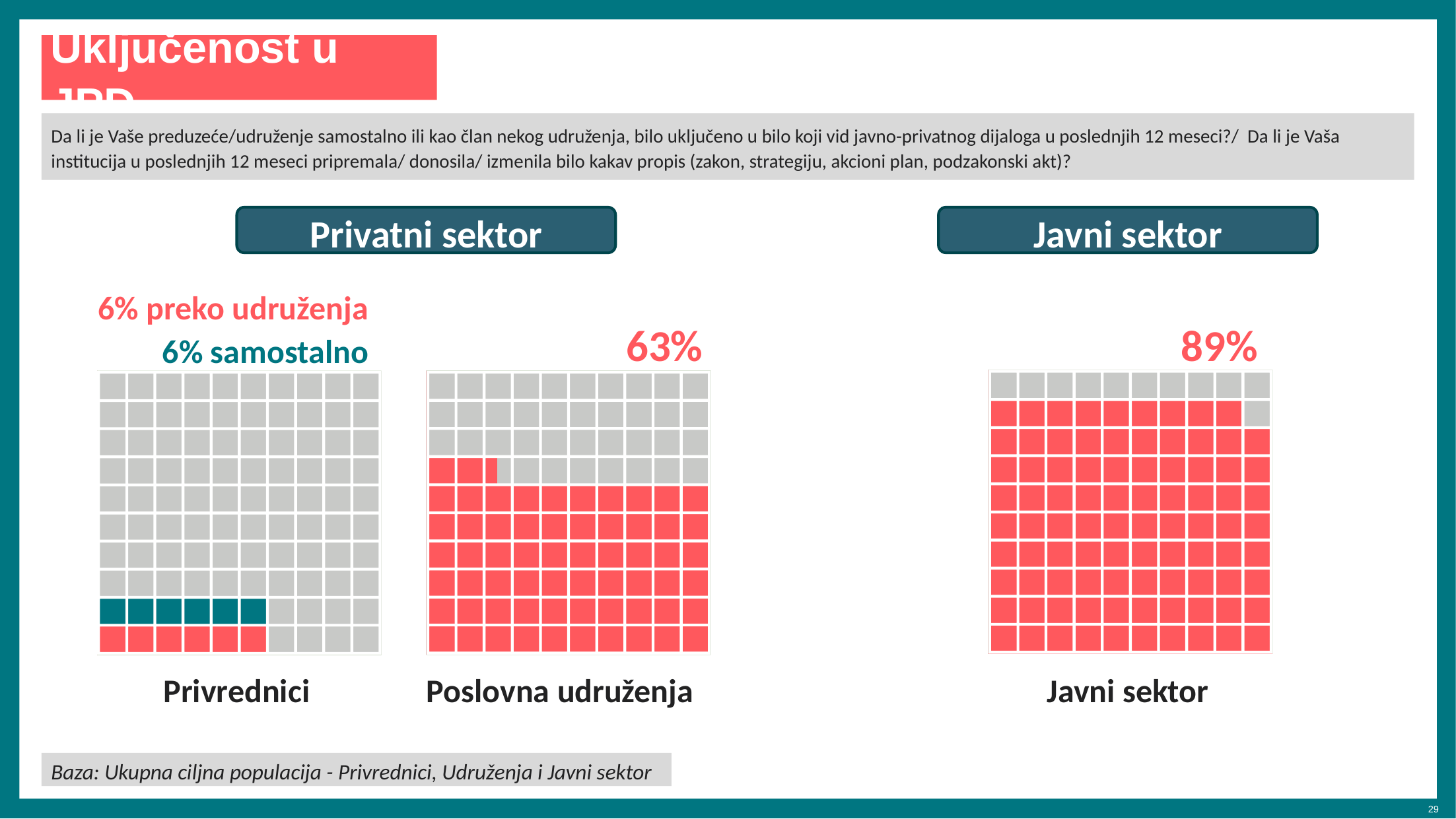

# Uključenost u JPD
Da li je Vaše preduzeće/udruženje samostalno ili kao član nekog udruženja, bilo uključeno u bilo koji vid javno-privatnog dijaloga u poslednjih 12 meseci?/  Da li je Vaša institucija u poslednjih 12 meseci pripremala/ donosila/ izmenila bilo kakav propis (zakon, strategiju, akcioni plan, podzakonski akt)?
Privatni sektor
Javni sektor
6% preko udruženja
 6% samostalno
63%
89%

### Chart

| Category | Value 1 | Value 2 | Value 3 | Value 4 | Value 5 | Value 6 | Value 7 | Value 8 | Value 9 | Value 10 | Value 1 | Value 2 | Value 3 | Value 4 | Value 5 | Value 6 | Value 7 | Value 8 | Value 9 | Value 10 | Value 1 | Value 2 | Value 3 | Value 4 | Value 5 | Value 6 | Value 7 | Value 8 | Value 9 | Value 10 | Value 1 | Value 2 | Value 3 | Value 4 | Value 5 | Value 6 | Value 7 | Value 8 | Value 9 | Value 10 | Value 1 | Value 2 | Value 3 | Value 4 | Value 5 | Value 6 | Value 7 | Value 8 | Value 9 | Value 10 | Value 1 | Value 2 | Value 3 | Value 4 | Value 5 | Value 6 | Value 7 | Value 8 | Value 9 | Value 10 |
|---|---|---|---|---|---|---|---|---|---|---|---|---|---|---|---|---|---|---|---|---|---|---|---|---|---|---|---|---|---|---|---|---|---|---|---|---|---|---|---|---|---|---|---|---|---|---|---|---|---|---|---|---|---|---|---|---|---|---|---|---|
| C1 | 0.1 | None | None | None | None | None | None | None | None | None | 0.0 | None | None | None | None | None | None | None | None | None | 0.0 | None | None | None | None | None | None | None | None | None | 0.0 | None | None | None | None | None | None | None | None | None | 0.0 | None | None | None | None | None | None | None | None | None | 0.0 | None | None | None | None | None | None | None | None | None |
| C2 | None | 0.1 | None | None | None | None | None | None | None | None | None | 0.0 | None | None | None | None | None | None | None | None | None | 0.0 | None | None | None | None | None | None | None | None | None | 0.0 | None | None | None | None | None | None | None | None | None | 0.0 | None | None | None | None | None | None | None | None | None | 0.0 | None | None | None | None | None | None | None | None |
| C3 | None | None | 0.1 | None | None | None | None | None | None | None | None | None | 0.0 | None | None | None | None | None | None | None | None | None | 0.0 | None | None | None | None | None | None | None | None | None | 0.0 | None | None | None | None | None | None | None | None | None | 0.0 | None | None | None | None | None | None | None | None | None | 0.0 | None | None | None | None | None | None | None |
| C4 | None | None | None | 0.1 | None | None | None | None | None | None | None | None | None | 0.0 | None | None | None | None | None | None | None | None | None | 0.0 | None | None | None | None | None | None | None | None | None | 0.0 | None | None | None | None | None | None | None | None | None | 0.0 | None | None | None | None | None | None | None | None | None | 0.0 | None | None | None | None | None | None |
| C5 | None | None | None | None | 0.1 | None | None | None | None | None | None | None | None | None | 0.0 | None | None | None | None | None | None | None | None | None | 0.0 | None | None | None | None | None | None | None | None | None | 0.0 | None | None | None | None | None | None | None | None | None | 0.0 | None | None | None | None | None | None | None | None | None | 0.0 | None | None | None | None | None |
| C6 | None | None | None | None | None | 0.1 | None | None | None | None | None | None | None | None | None | 0.0 | None | None | None | None | None | None | None | None | None | 0.0 | None | None | None | None | None | None | None | None | None | 0.0 | None | None | None | None | None | None | None | None | None | 0.0 | None | None | None | None | None | None | None | None | None | 0.0 | None | None | None | None |
| C7 | None | None | None | None | None | None | 0.1 | None | None | None | None | None | None | None | None | None | 0.0 | None | None | None | None | None | None | None | None | None | 0.0 | None | None | None | None | None | None | None | None | None | 0.0 | None | None | None | None | None | None | None | None | None | 0.0 | None | None | None | None | None | None | None | None | None | 0.0 | None | None | None |
| C8 | None | None | None | None | None | None | None | 0.1 | None | None | None | None | None | None | None | None | None | 0.0 | None | None | None | None | None | None | None | None | None | 0.0 | None | None | None | None | None | None | None | None | None | 0.0 | None | None | None | None | None | None | None | None | None | 0.0 | None | None | None | None | None | None | None | None | None | 0.0 | None | None |
| C9 | None | None | None | None | None | None | None | None | 0.09 | None | None | None | None | None | None | None | None | None | 0.0 | None | None | None | None | None | None | None | None | None | 0.0 | None | None | None | None | None | None | None | None | None | 0.0 | None | None | None | None | None | None | None | None | None | 0.0 | None | None | None | None | None | None | None | None | None | 0.0 | None |
| C10 | None | None | None | None | None | None | None | None | None | 0.0 | None | None | None | None | None | None | None | None | None | 0.0 | None | None | None | None | None | None | None | None | None | 0.0 | None | None | None | None | None | None | None | None | None | 0.0 | None | None | None | None | None | None | None | None | None | 0.0 | None | None | None | None | None | None | None | None | None | 0.0 |

### Chart

| Category | Value 1 | Value 2 | Value 3 | Value 4 | Value 5 | Value 6 | Value 7 | Value 8 | Value 9 | Value 10 | Value 1 | Value 2 | Value 3 | Value 4 | Value 5 | Value 6 | Value 7 | Value 8 | Value 9 | Value 10 | Value 1 | Value 2 | Value 3 | Value 4 | Value 5 | Value 6 | Value 7 | Value 8 | Value 9 | Value 10 | Value 1 | Value 2 | Value 3 | Value 4 | Value 5 | Value 6 | Value 7 | Value 8 | Value 9 | Value 10 | Value 1 | Value 2 | Value 3 | Value 4 | Value 5 | Value 6 | Value 7 | Value 8 | Value 9 | Value 10 | Value 1 | Value 2 | Value 3 | Value 4 | Value 5 | Value 6 | Value 7 | Value 8 | Value 9 | Value 10 |
|---|---|---|---|---|---|---|---|---|---|---|---|---|---|---|---|---|---|---|---|---|---|---|---|---|---|---|---|---|---|---|---|---|---|---|---|---|---|---|---|---|---|---|---|---|---|---|---|---|---|---|---|---|---|---|---|---|---|---|---|---|
| C1 | 0.1 | None | None | None | None | None | None | None | None | None | 0.0 | None | None | None | None | None | None | None | None | None | 0.0 | None | None | None | None | None | None | None | None | None | 0.0 | None | None | None | None | None | None | None | None | None | 0.0 | None | None | None | None | None | None | None | None | None | 0.0 | None | None | None | None | None | None | None | None | None |
| C2 | None | 0.1 | None | None | None | None | None | None | None | None | None | 0.0 | None | None | None | None | None | None | None | None | None | 0.0 | None | None | None | None | None | None | None | None | None | 0.0 | None | None | None | None | None | None | None | None | None | 0.0 | None | None | None | None | None | None | None | None | None | 0.0 | None | None | None | None | None | None | None | None |
| C3 | None | None | 0.1 | None | None | None | None | None | None | None | None | None | 0.0 | None | None | None | None | None | None | None | None | None | 0.0 | None | None | None | None | None | None | None | None | None | 0.0 | None | None | None | None | None | None | None | None | None | 0.0 | None | None | None | None | None | None | None | None | None | 0.0 | None | None | None | None | None | None | None |
| C4 | None | None | None | 0.1 | None | None | None | None | None | None | None | None | None | 0.0 | None | None | None | None | None | None | None | None | None | 0.0 | None | None | None | None | None | None | None | None | None | 0.0 | None | None | None | None | None | None | None | None | None | 0.0 | None | None | None | None | None | None | None | None | None | 0.0 | None | None | None | None | None | None |
| C5 | None | None | None | None | 0.1 | None | None | None | None | None | None | None | None | None | 0.0 | None | None | None | None | None | None | None | None | None | 0.0 | None | None | None | None | None | None | None | None | None | 0.0 | None | None | None | None | None | None | None | None | None | 0.0 | None | None | None | None | None | None | None | None | None | 0.0 | None | None | None | None | None |
| C6 | None | None | None | None | None | 0.1 | None | None | None | None | None | None | None | None | None | 0.0 | None | None | None | None | None | None | None | None | None | 0.0 | None | None | None | None | None | None | None | None | None | 0.0 | None | None | None | None | None | None | None | None | None | 0.0 | None | None | None | None | None | None | None | None | None | 0.0 | None | None | None | None |
| C7 | None | None | None | None | None | None | 0.025000000000000022 | None | None | None | None | None | None | None | None | None | 0.0 | None | None | None | None | None | None | None | None | None | 0.0 | None | None | None | None | None | None | None | None | None | 0.0 | None | None | None | None | None | None | None | None | None | 0.0 | None | None | None | None | None | None | None | None | None | 0.0 | None | None | None |
| C8 | None | None | None | None | None | None | None | 0.0 | None | None | None | None | None | None | None | None | None | 0.0 | None | None | None | None | None | None | None | None | None | 0.0 | None | None | None | None | None | None | None | None | None | 0.0 | None | None | None | None | None | None | None | None | None | 0.0 | None | None | None | None | None | None | None | None | None | 0.0 | None | None |
| C9 | None | None | None | None | None | None | None | None | 0.0 | None | None | None | None | None | None | None | None | None | 0.0 | None | None | None | None | None | None | None | None | None | 0.0 | None | None | None | None | None | None | None | None | None | 0.0 | None | None | None | None | None | None | None | None | None | 0.0 | None | None | None | None | None | None | None | None | None | 0.0 | None |
| C10 | None | None | None | None | None | None | None | None | None | 0.0 | None | None | None | None | None | None | None | None | None | 0.0 | None | None | None | None | None | None | None | None | None | 0.0 | None | None | None | None | None | None | None | None | None | 0.0 | None | None | None | None | None | None | None | None | None | 0.0 | None | None | None | None | None | None | None | None | None | 0.0 |

### Chart

| Category | Value 1 | Value 2 | Value 3 | Value 4 | Value 5 | Value 6 | Value 7 | Value 8 | Value 9 | Value 10 | Value 1 | Value 2 | Value 3 | Value 4 | Value 5 | Value 6 | Value 7 | Value 8 | Value 9 | Value 10 | Value 1 | Value 2 | Value 3 | Value 4 | Value 5 | Value 6 | Value 7 | Value 8 | Value 9 | Value 10 | Value 1 | Value 2 | Value 3 | Value 4 | Value 5 | Value 6 | Value 7 | Value 8 | Value 9 | Value 10 | Value 1 | Value 2 | Value 3 | Value 4 | Value 5 | Value 6 | Value 7 | Value 8 | Value 9 | Value 10 | Value 1 | Value 2 | Value 3 | Value 4 | Value 5 | Value 6 | Value 7 | Value 8 | Value 9 | Value 10 |
|---|---|---|---|---|---|---|---|---|---|---|---|---|---|---|---|---|---|---|---|---|---|---|---|---|---|---|---|---|---|---|---|---|---|---|---|---|---|---|---|---|---|---|---|---|---|---|---|---|---|---|---|---|---|---|---|---|---|---|---|---|
| C1 | 0.06 | None | None | None | None | None | None | None | None | None | 0.0 | None | None | None | None | None | None | None | None | None | 0.0 | None | None | None | None | None | None | None | None | None | 0.053 | None | None | None | None | None | None | None | None | None | 0.0 | None | None | None | None | None | None | None | None | None | 0.056 | None | None | None | None | None | None | None | None | None |
| C2 | None | 0.06 | None | None | None | None | None | None | None | None | None | 0.0 | None | None | None | None | None | None | None | None | None | 0.0 | None | None | None | None | None | None | None | None | None | 0.0 | None | None | None | None | None | None | None | None | None | 0.0 | None | None | None | None | None | None | None | None | None | 0.0 | None | None | None | None | None | None | None | None |
| C3 | None | None | 0.0 | None | None | None | None | None | None | None | None | None | 0.0 | None | None | None | None | None | None | None | None | None | 0.0 | None | None | None | None | None | None | None | None | None | 0.0 | None | None | None | None | None | None | None | None | None | 0.0 | None | None | None | None | None | None | None | None | None | 0.0 | None | None | None | None | None | None | None |
| C4 | None | None | None | 0.0 | None | None | None | None | None | None | None | None | None | 0.0 | None | None | None | None | None | None | None | None | None | 0.0 | None | None | None | None | None | None | None | None | None | 0.0 | None | None | None | None | None | None | None | None | None | 0.0 | None | None | None | None | None | None | None | None | None | 0.0 | None | None | None | None | None | None |
| C5 | None | None | None | None | 0.0 | None | None | None | None | None | None | None | None | None | 0.0 | None | None | None | None | None | None | None | None | None | 0.0 | None | None | None | None | None | None | None | None | None | 0.0 | None | None | None | None | None | None | None | None | None | 0.0 | None | None | None | None | None | None | None | None | None | 0.0 | None | None | None | None | None |
| C6 | None | None | None | None | None | 0.0 | None | None | None | None | None | None | None | None | None | 0.0 | None | None | None | None | None | None | None | None | None | 0.0 | None | None | None | None | None | None | None | None | None | 0.0 | None | None | None | None | None | None | None | None | None | 0.0 | None | None | None | None | None | None | None | None | None | 0.0 | None | None | None | None |
| C7 | None | None | None | None | None | None | 0.0 | None | None | None | None | None | None | None | None | None | 0.0 | None | None | None | None | None | None | None | None | None | 0.0 | None | None | None | None | None | None | None | None | None | 0.0 | None | None | None | None | None | None | None | None | None | 0.0 | None | None | None | None | None | None | None | None | None | 0.0 | None | None | None |
| C8 | None | None | None | None | None | None | None | 0.0 | None | None | None | None | None | None | None | None | None | 0.0 | None | None | None | None | None | None | None | None | None | 0.0 | None | None | None | None | None | None | None | None | None | 0.0 | None | None | None | None | None | None | None | None | None | 0.0 | None | None | None | None | None | None | None | None | None | 0.0 | None | None |
| C9 | None | None | None | None | None | None | None | None | 0.0 | None | None | None | None | None | None | None | None | None | 0.0 | None | None | None | None | None | None | None | None | None | 0.0 | None | None | None | None | None | None | None | None | None | 0.0 | None | None | None | None | None | None | None | None | None | 0.0 | None | None | None | None | None | None | None | None | None | 0.0 | None |
| C10 | None | None | None | None | None | None | None | None | None | 0.0 | None | None | None | None | None | None | None | None | None | 0.0 | None | None | None | None | None | None | None | None | None | 0.0 | None | None | None | None | None | None | None | None | None | 0.0 | None | None | None | None | None | None | None | None | None | 0.0 | None | None | None | None | None | None | None | None | None | 0.0 |
Javni sektor
Privrednici
Poslovna udruženja
Baza: Ukupna ciljna populacija - Privrednici, Udruženja i Javni sektor